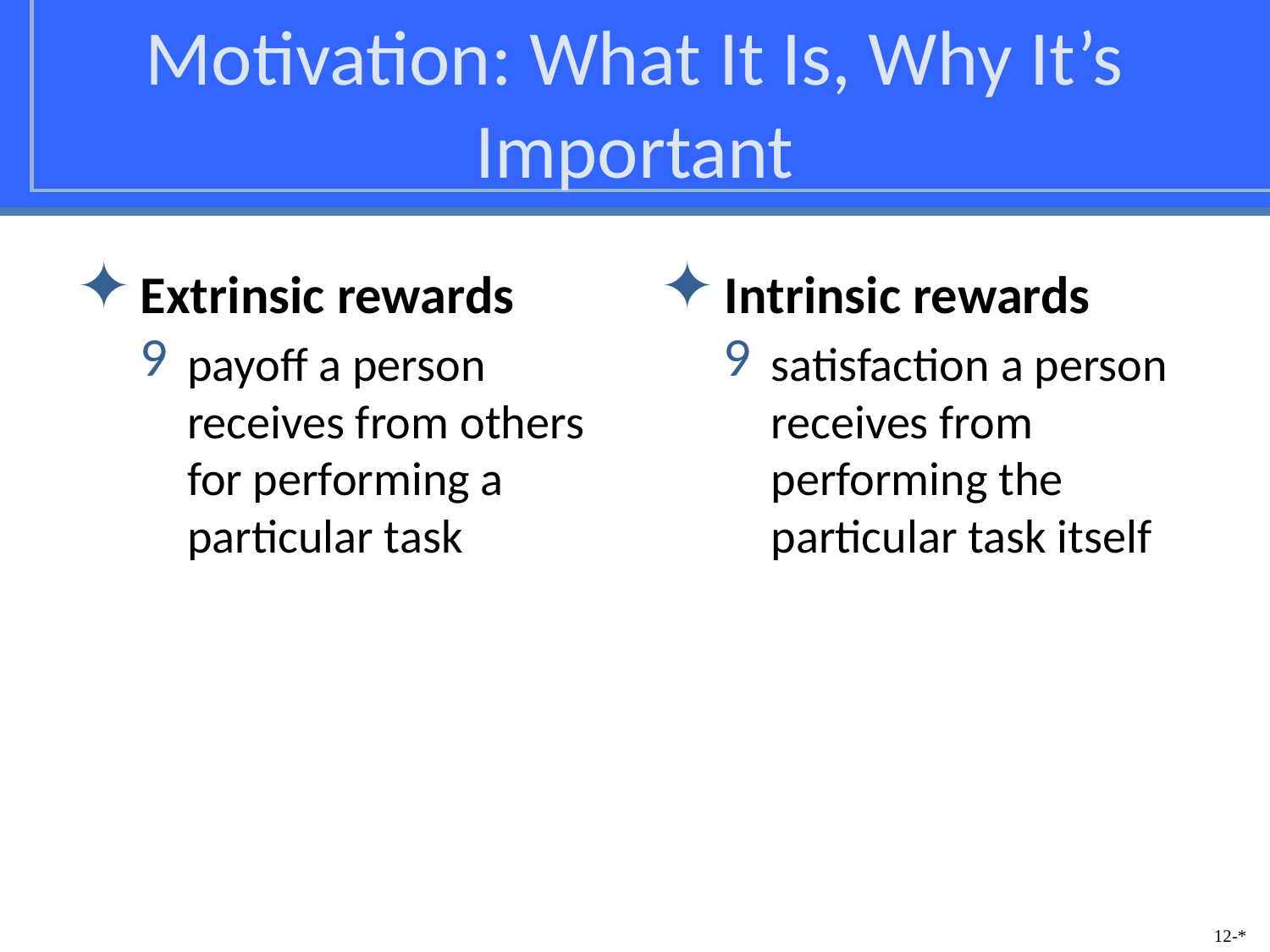

# Motivation: What It Is, Why It’s Important
Extrinsic rewards
payoff a person receives from others for performing a particular task
Intrinsic rewards
satisfaction a person receives from performing the particular task itself